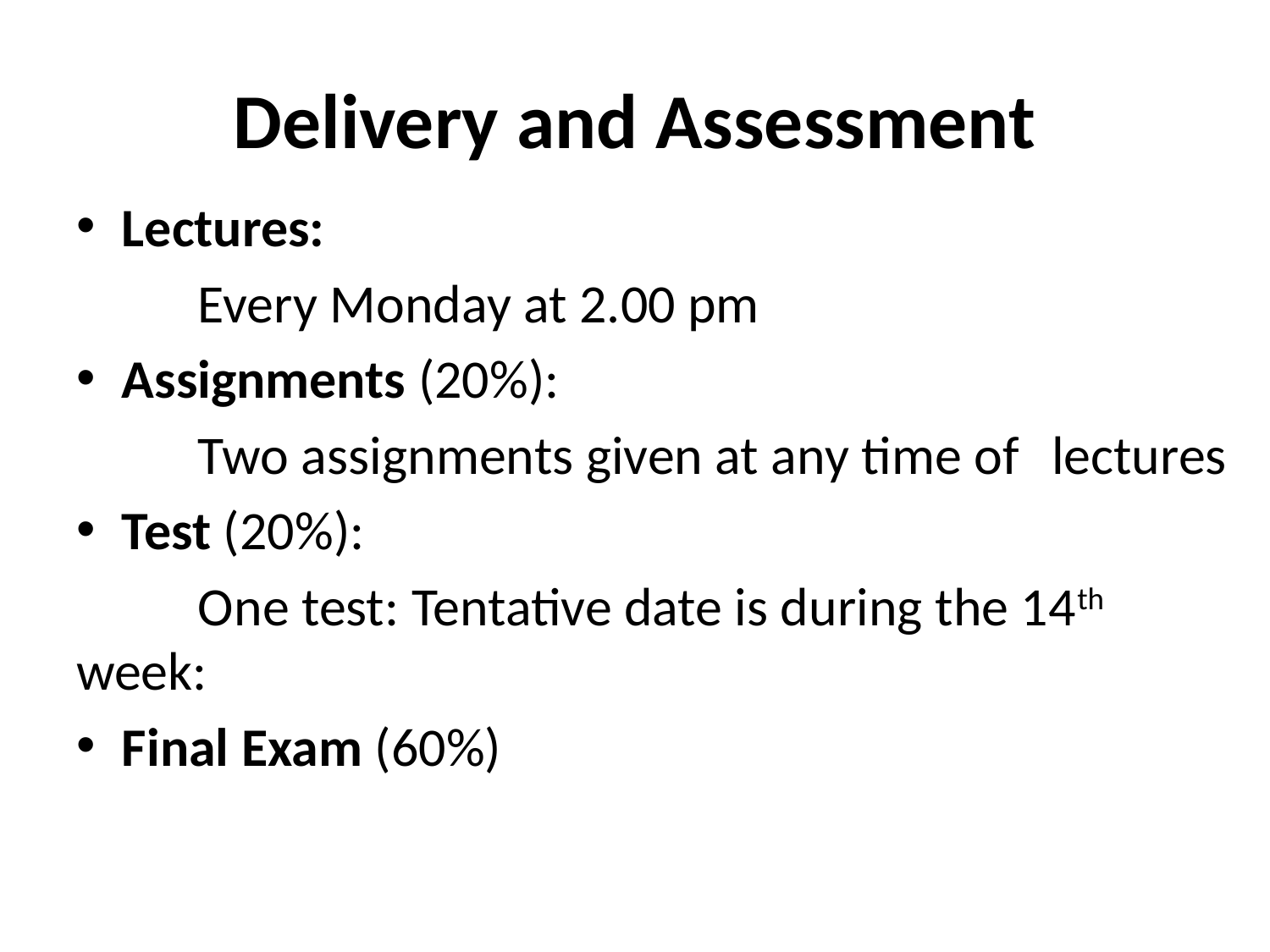

# Delivery and Assessment
Lectures:
	Every Monday at 2.00 pm
Assignments (20%):
	Two assignments given at any time of 	lectures
Test (20%):
	One test: Tentative date is during the 14th week:
Final Exam (60%)